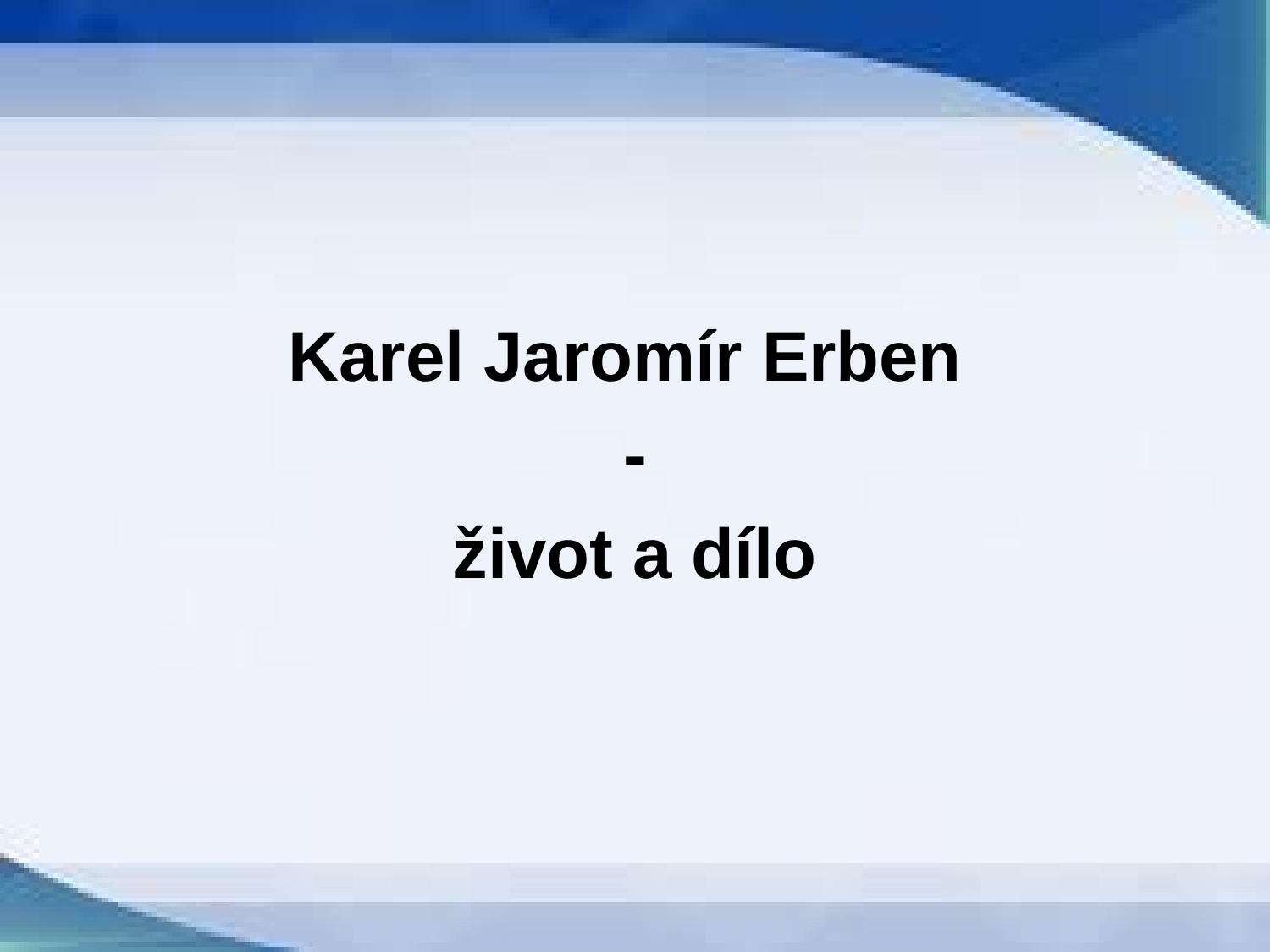

Karel Jaromír Erben
-
život a dílo